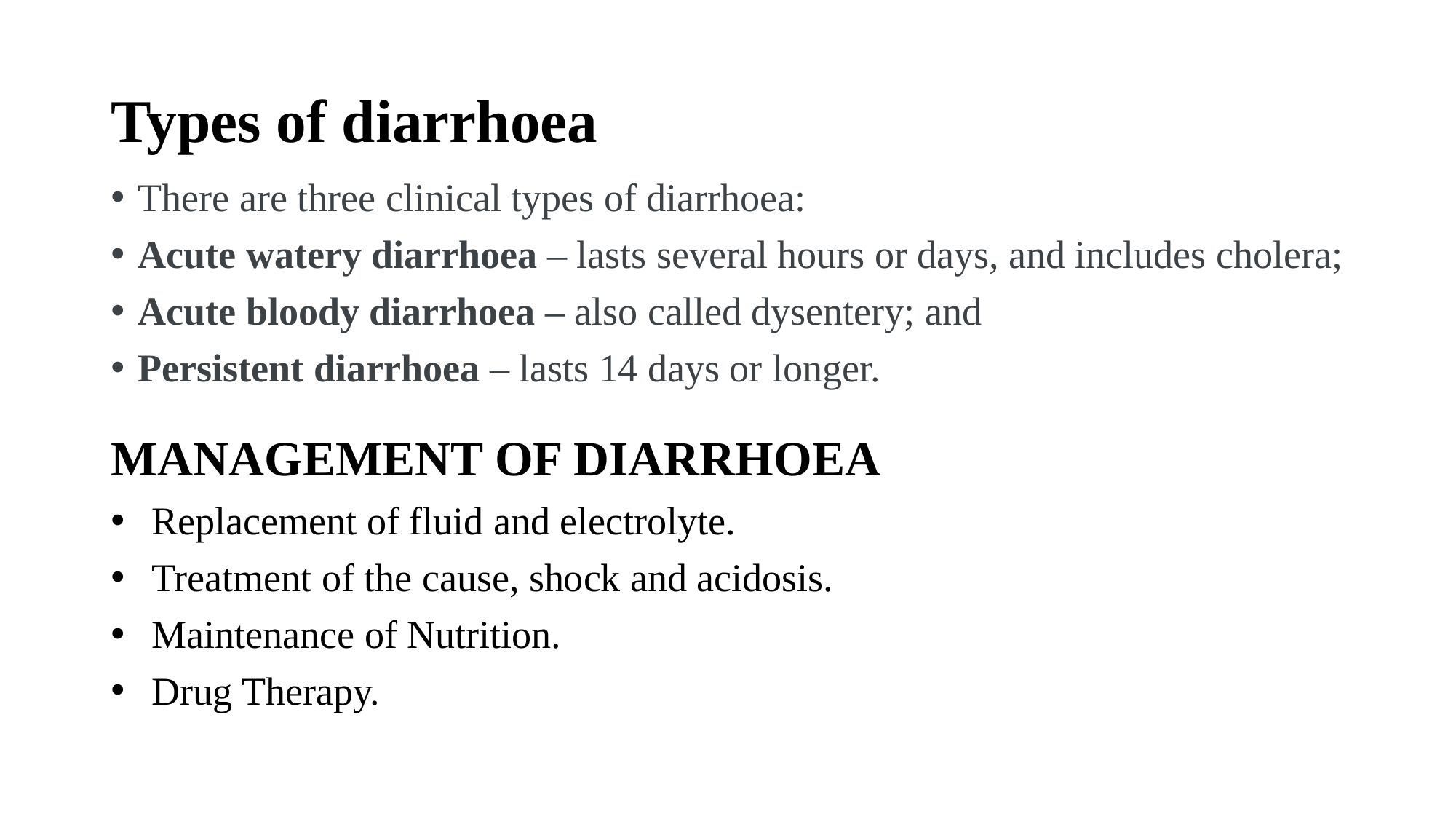

# Types of diarrhoea
There are three clinical types of diarrhoea:
Acute watery diarrhoea – lasts several hours or days, and includes cholera;
Acute bloody diarrhoea – also called dysentery; and
Persistent diarrhoea – lasts 14 days or longer.

MANAGEMENT OF DIARRHOEA
Replacement of fluid and electrolyte.
Treatment of the cause, shock and acidosis.
Maintenance of Nutrition.
Drug Therapy.